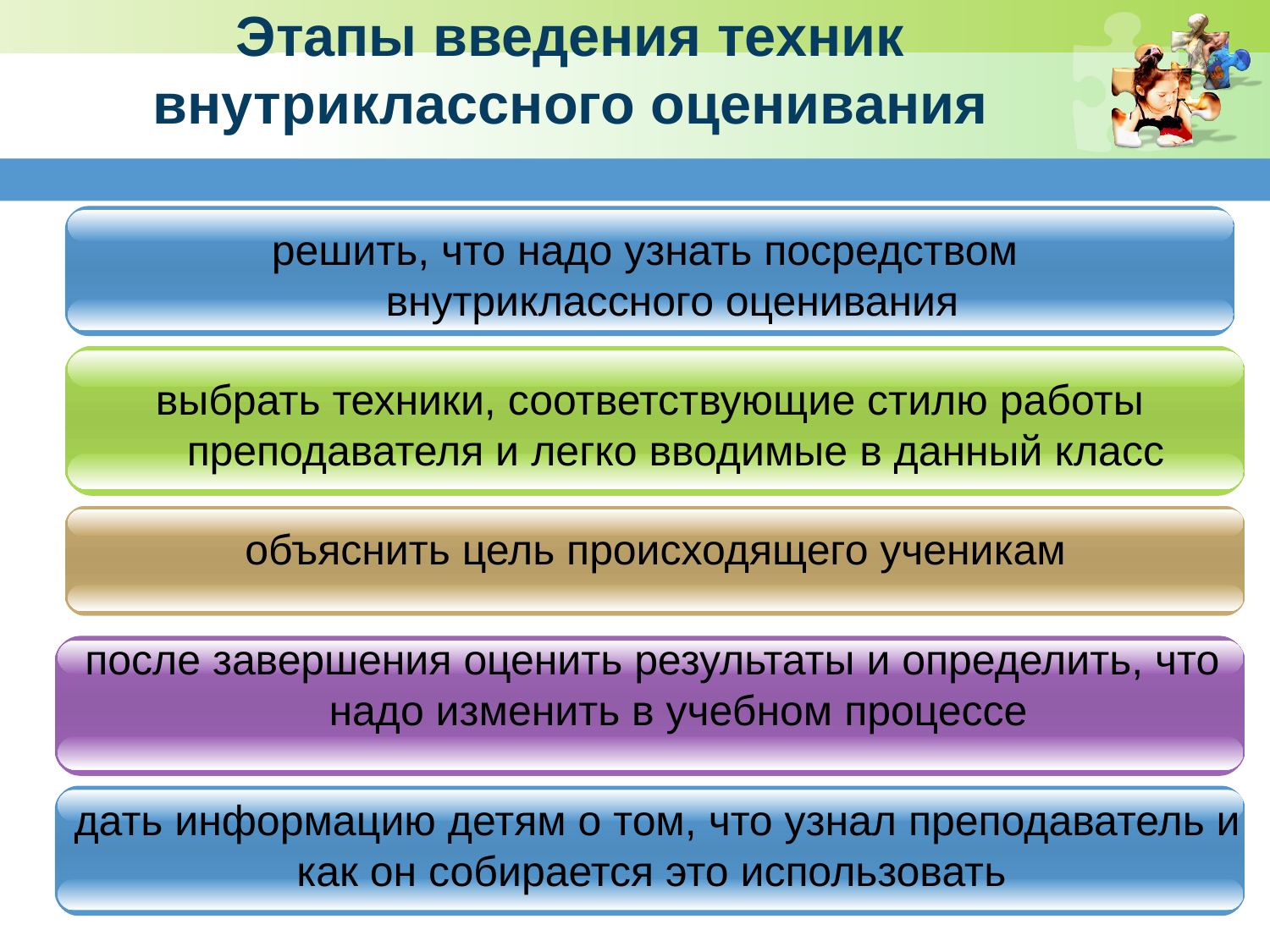

Этапы введения техник
внутриклассного оценивания

решить, что надо узнать посредством внутриклассного оценивания

выбрать техники, соответствующие стилю работы преподавателя и легко вводимые в данный класс

объяснить цель происходящего ученикам
после завершения оценить результаты и определить, что надо изменить в учебном процессе

дать информацию детям о том, что узнал преподаватель и как он собирается это использовать